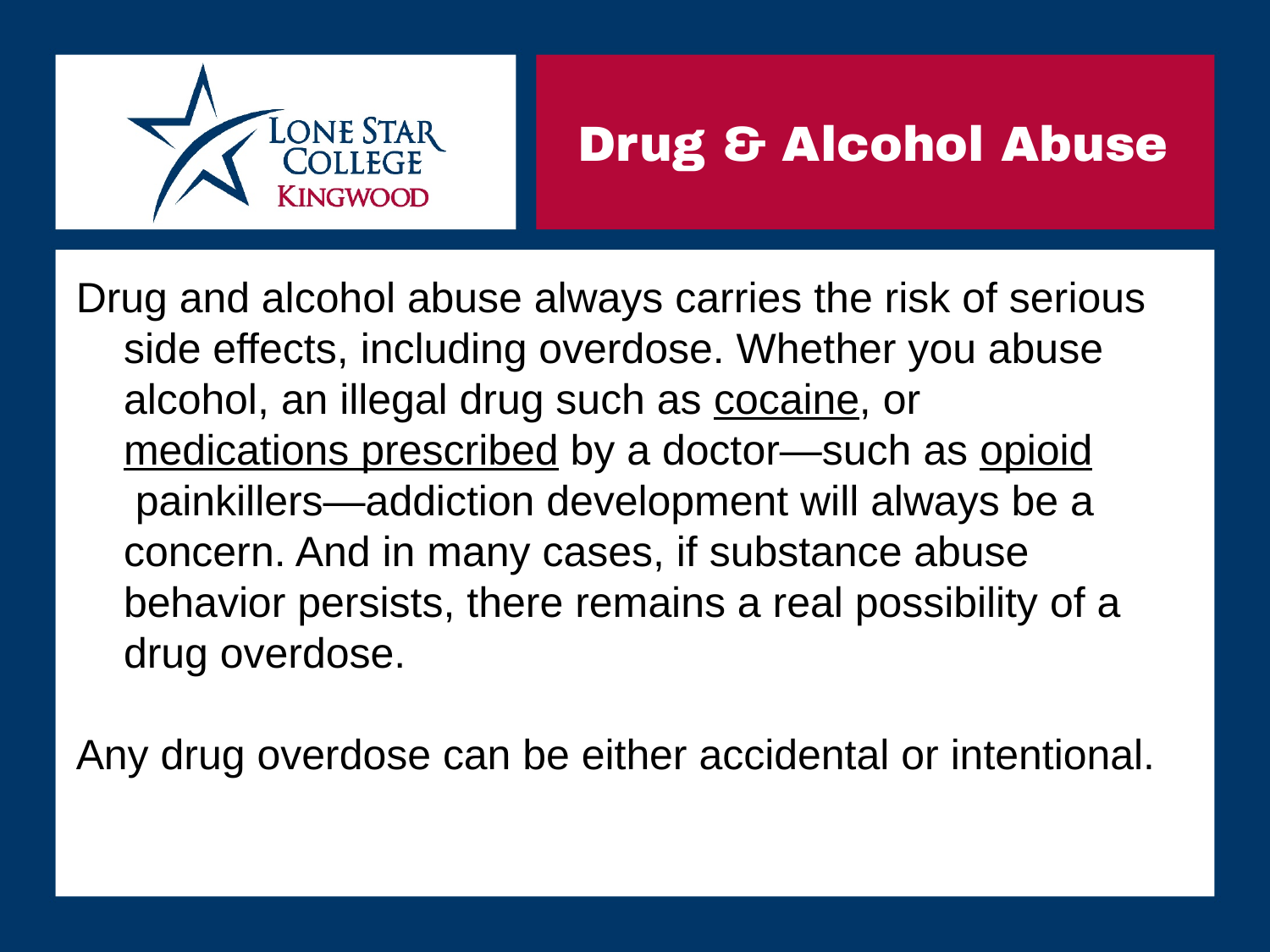

Drug & Alcohol Abuse
Drug and alcohol abuse always carries the risk of serious side effects, including overdose. Whether you abuse alcohol, an illegal drug such as cocaine, or medications prescribed by a doctor—such as opioid painkillers—addiction development will always be a concern. And in many cases, if substance abuse behavior persists, there remains a real possibility of a drug overdose.

Any drug overdose can be either accidental or intentional.